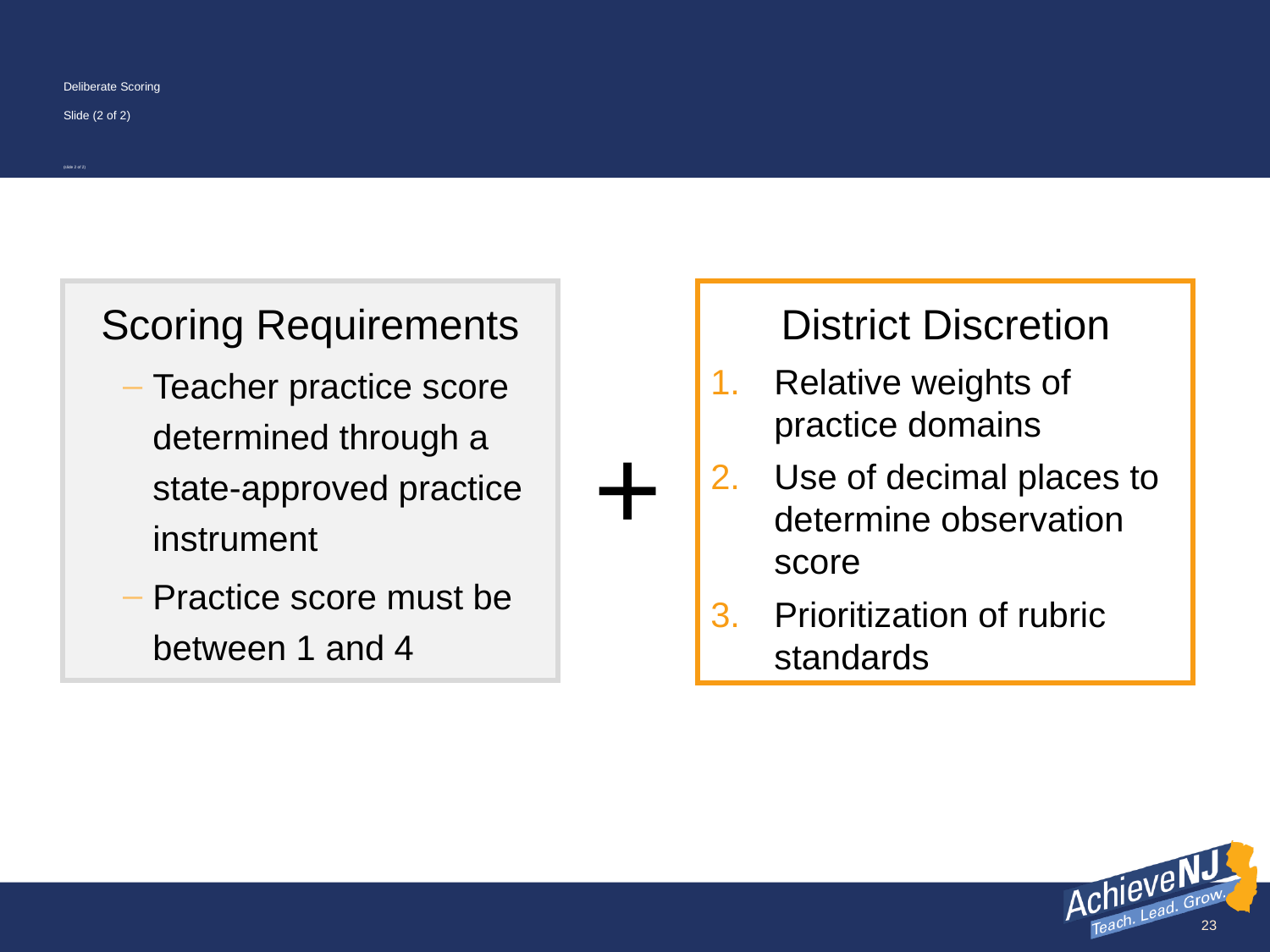

# Deliberate Scoring Slide (2 of 2) (slide 2 of 2)
Scoring Requirements
Teacher practice score determined through a state-approved practice instrument
Practice score must be between 1 and 4
District Discretion
Relative weights of practice domains
Use of decimal places to determine observation score
Prioritization of rubric standards
+